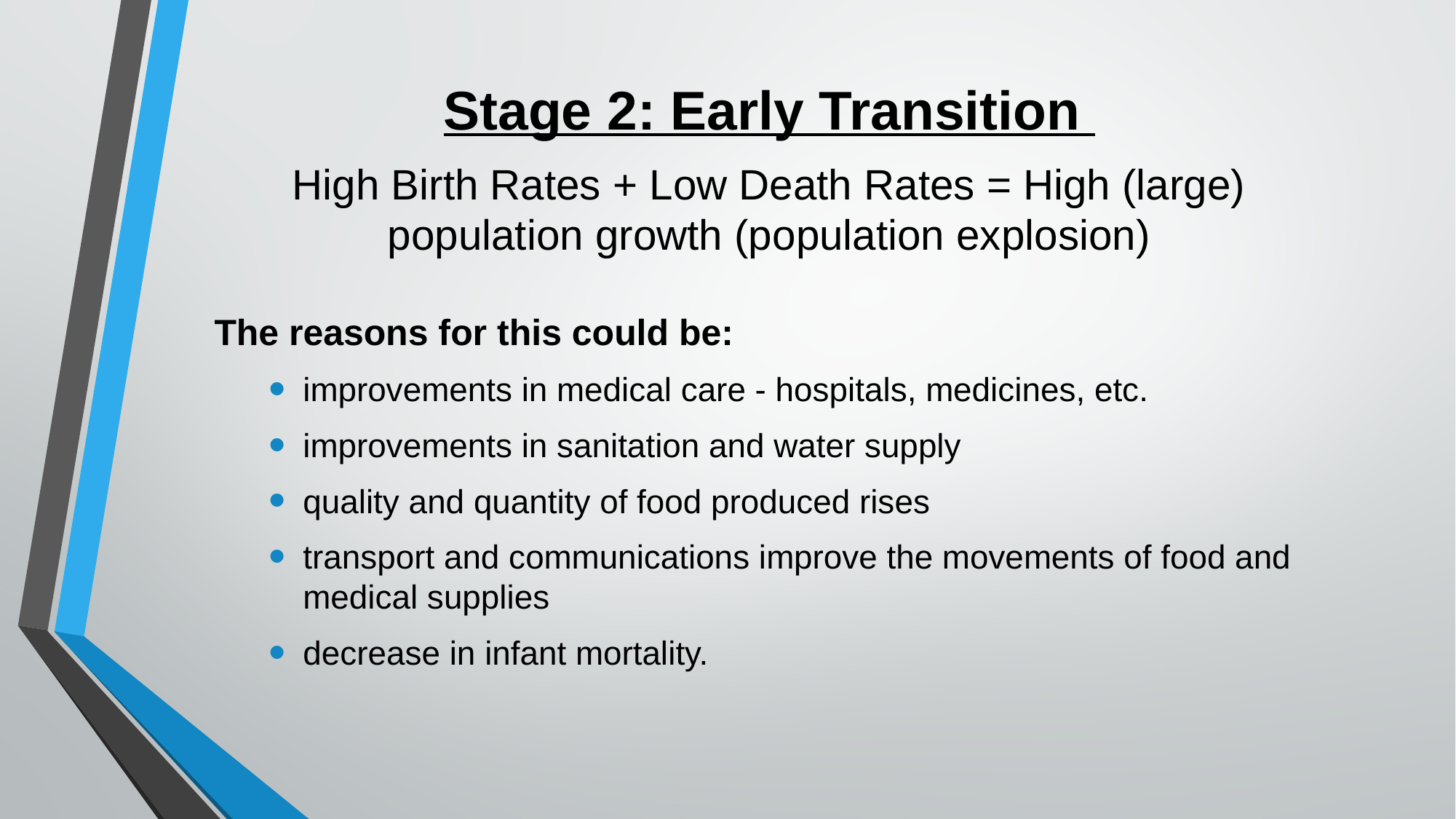

# Stage 2: Early Transition High Birth Rates + Low Death Rates = High (large) population growth (population explosion)
The reasons for this could be:
improvements in medical care - hospitals, medicines, etc.
improvements in sanitation and water supply
quality and quantity of food produced rises
transport and communications improve the movements of food and medical supplies
decrease in infant mortality.